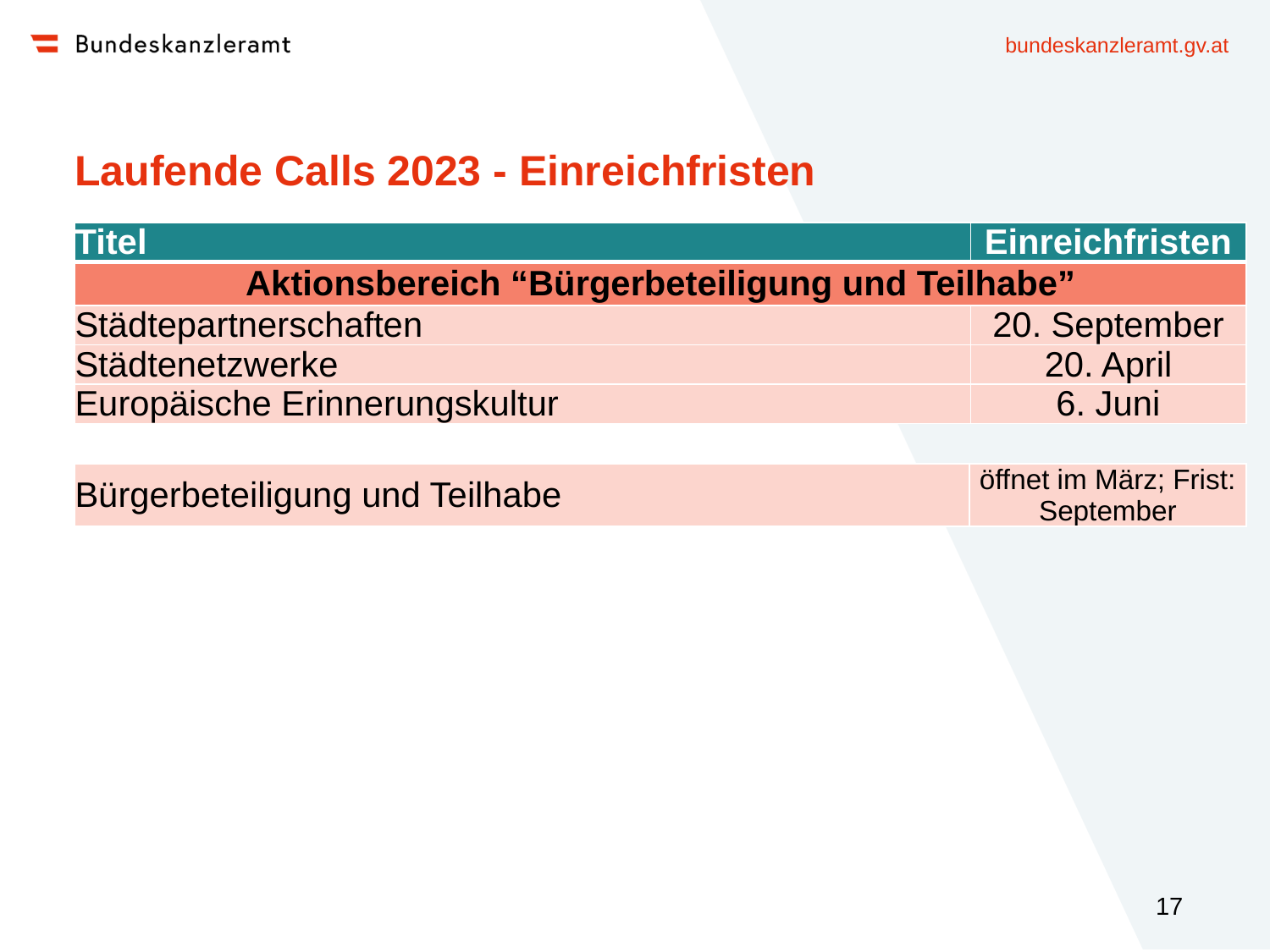

# Laufende Calls 2023 - Einreichfristen
| Titel | Einreichfristen |
| --- | --- |
| Aktionsbereich “Bürgerbeteiligung und Teilhabe” |  |
| Städtepartnerschaften | 20. September |
| Städtenetzwerke | 20. April |
| Europäische Erinnerungskultur | 6. Juni |
| Bürgerbeteiligung und Teilhabe | öffnet im März; Frist: September |
| --- | --- |
17